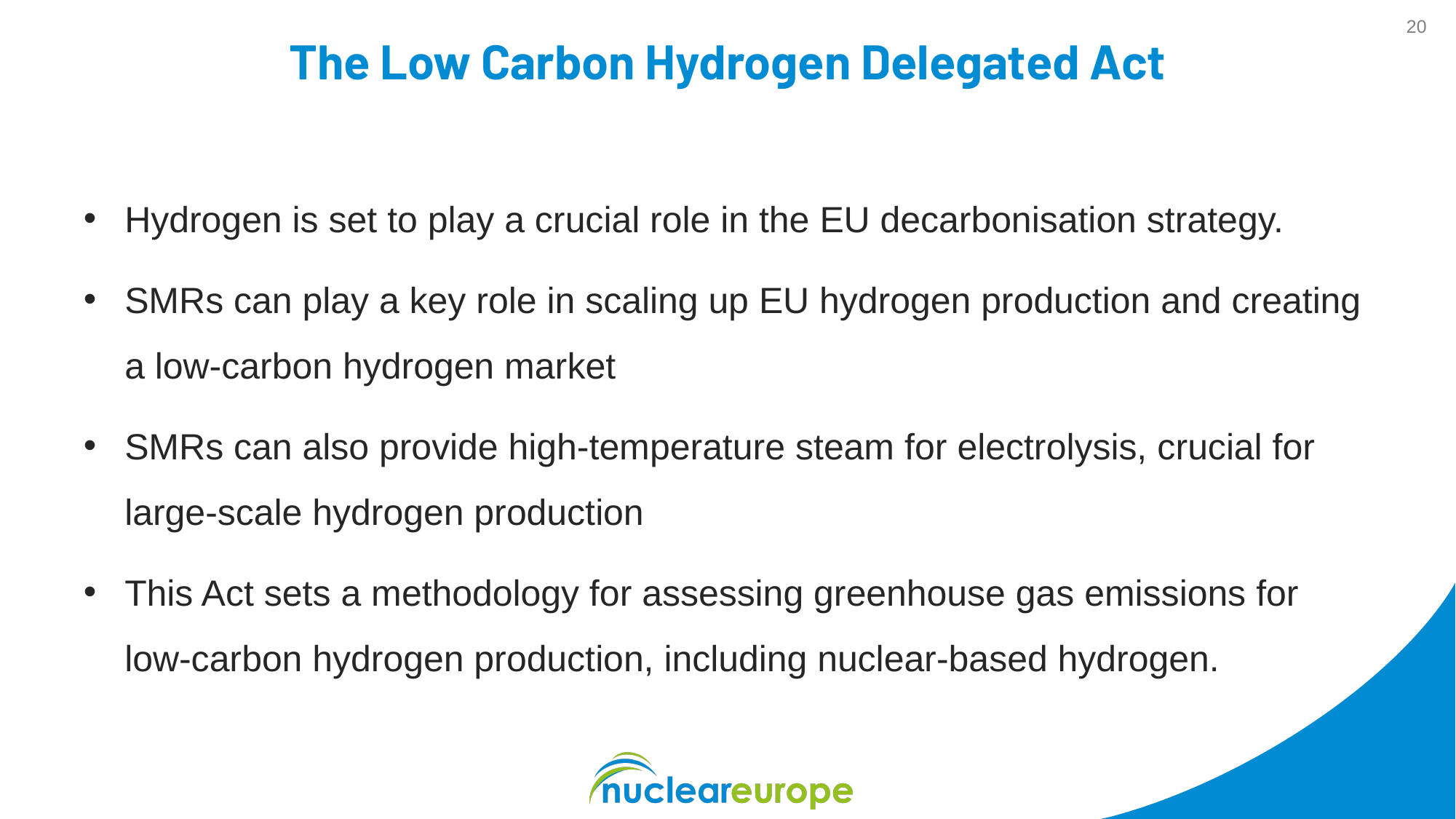

# The Low Carbon Hydrogen Delegated Act
Hydrogen is set to play a crucial role in the EU decarbonisation strategy.
SMRs can play a key role in scaling up EU hydrogen production and creating a low-carbon hydrogen market
SMRs can also provide high-temperature steam for electrolysis, crucial for large-scale hydrogen production
This Act sets a methodology for assessing greenhouse gas emissions for low-carbon hydrogen production, including nuclear-based hydrogen.